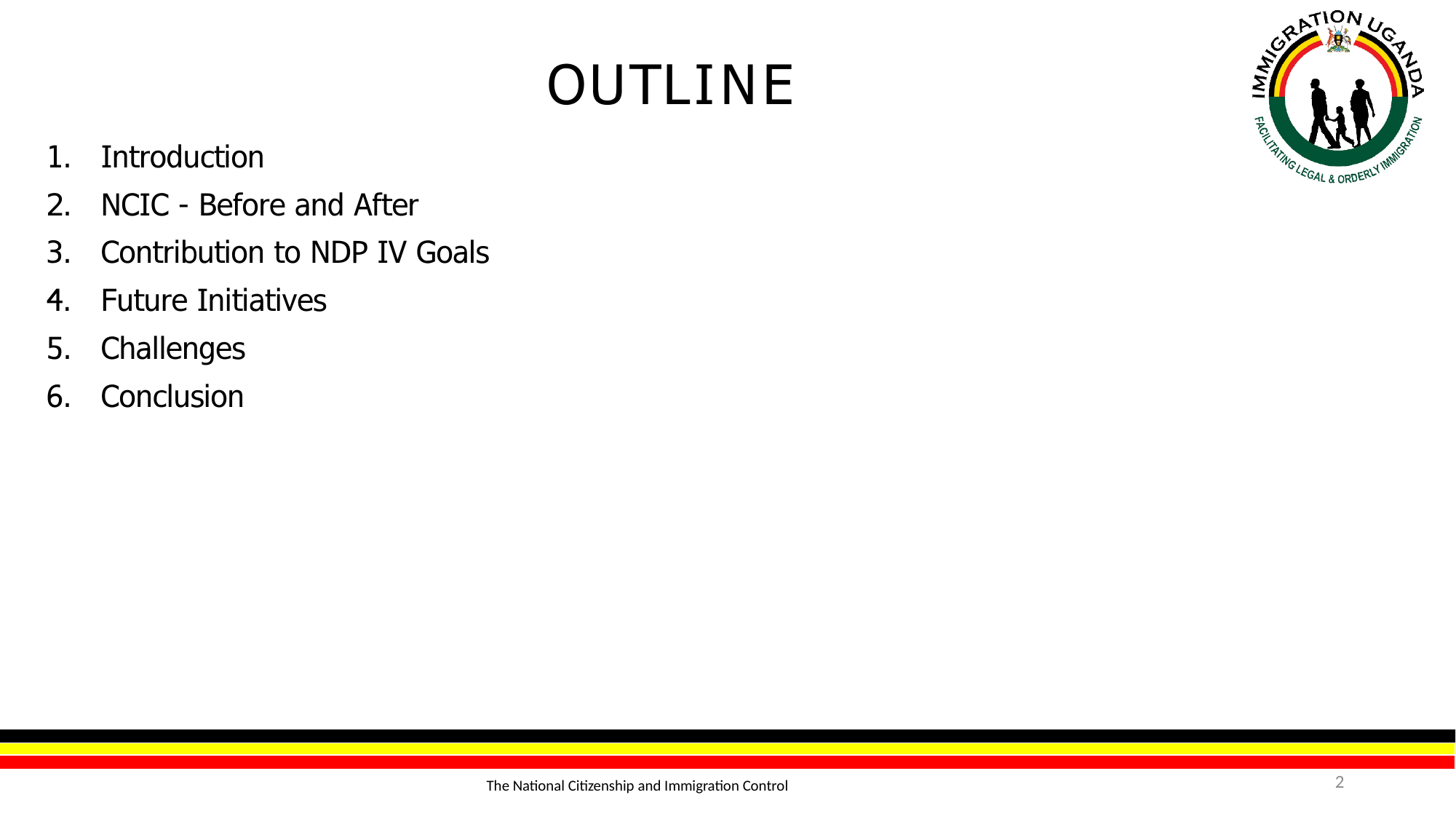

# OUTLINE
Introduction
NCIC - Before and After
Contribution to NDP IV Goals
Future Initiatives
Challenges
Conclusion
2